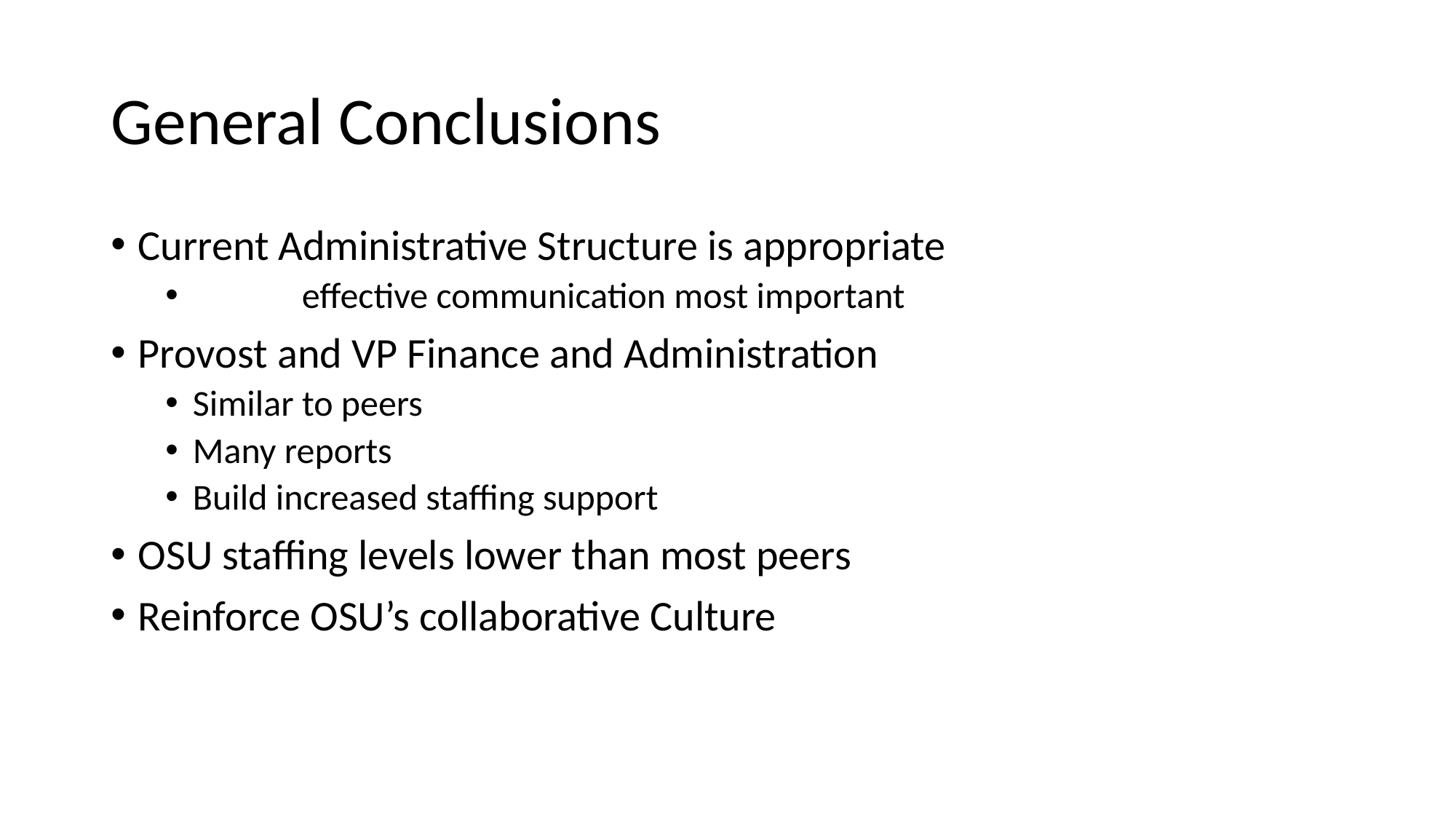

# General Conclusions
Current Administrative Structure is appropriate
	effective communication most important
Provost and VP Finance and Administration
Similar to peers
Many reports
Build increased staffing support
OSU staffing levels lower than most peers
Reinforce OSU’s collaborative Culture